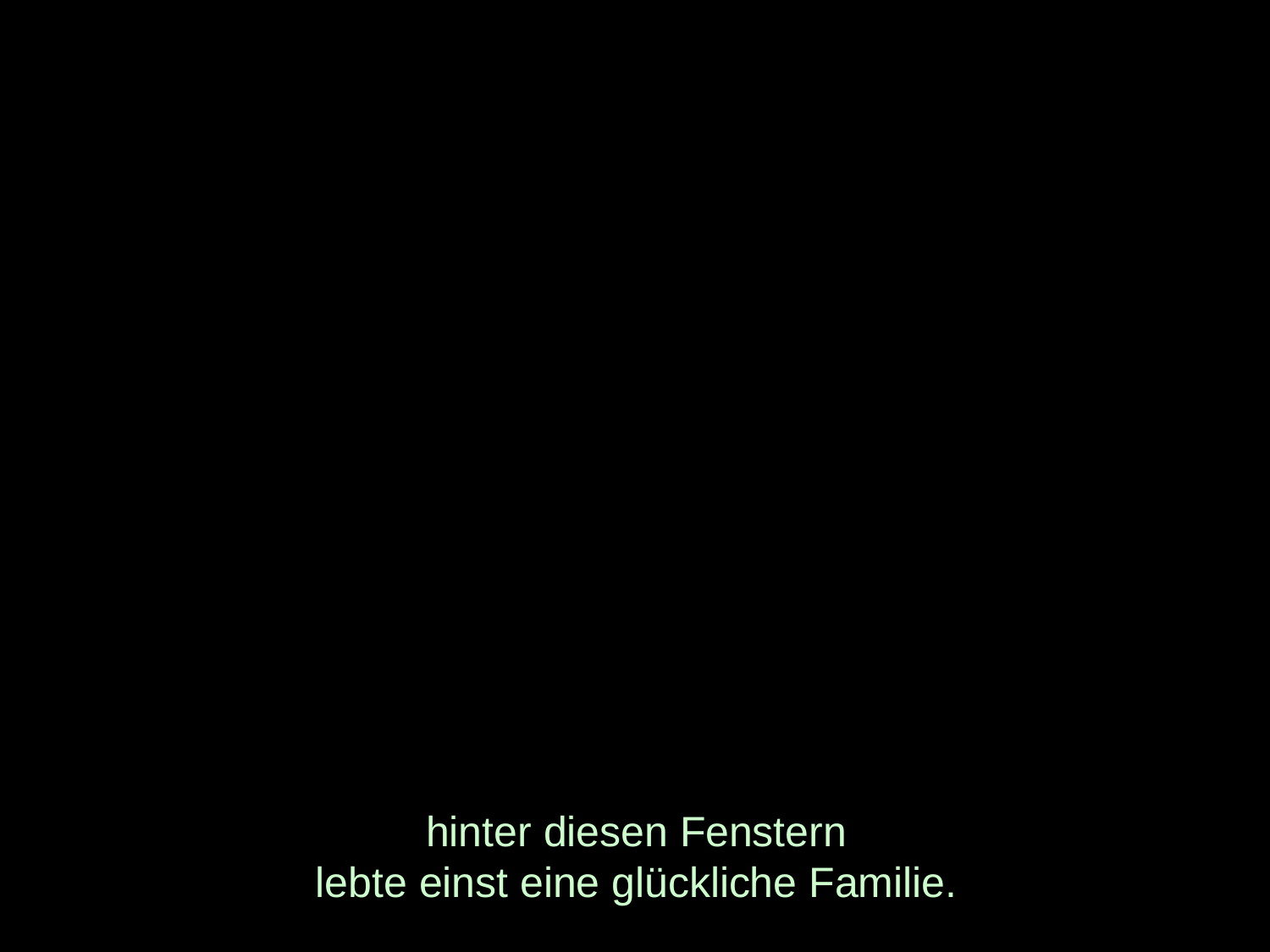

# hinter diesen Fenstern lebte einst eine glückliche Familie.